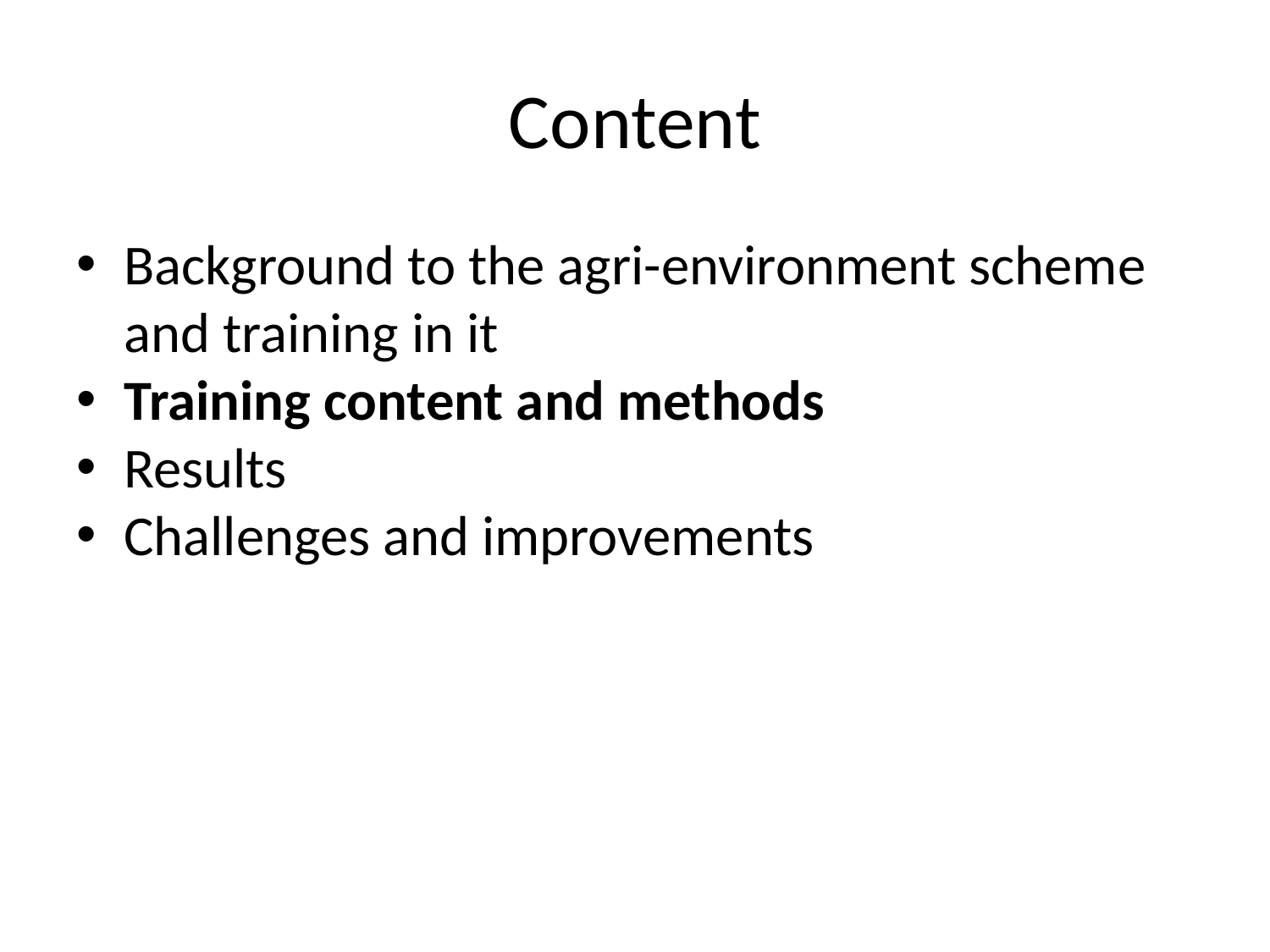

# Content
Background to the agri-environment scheme and training in it
Training content and methods
Results
Challenges and improvements